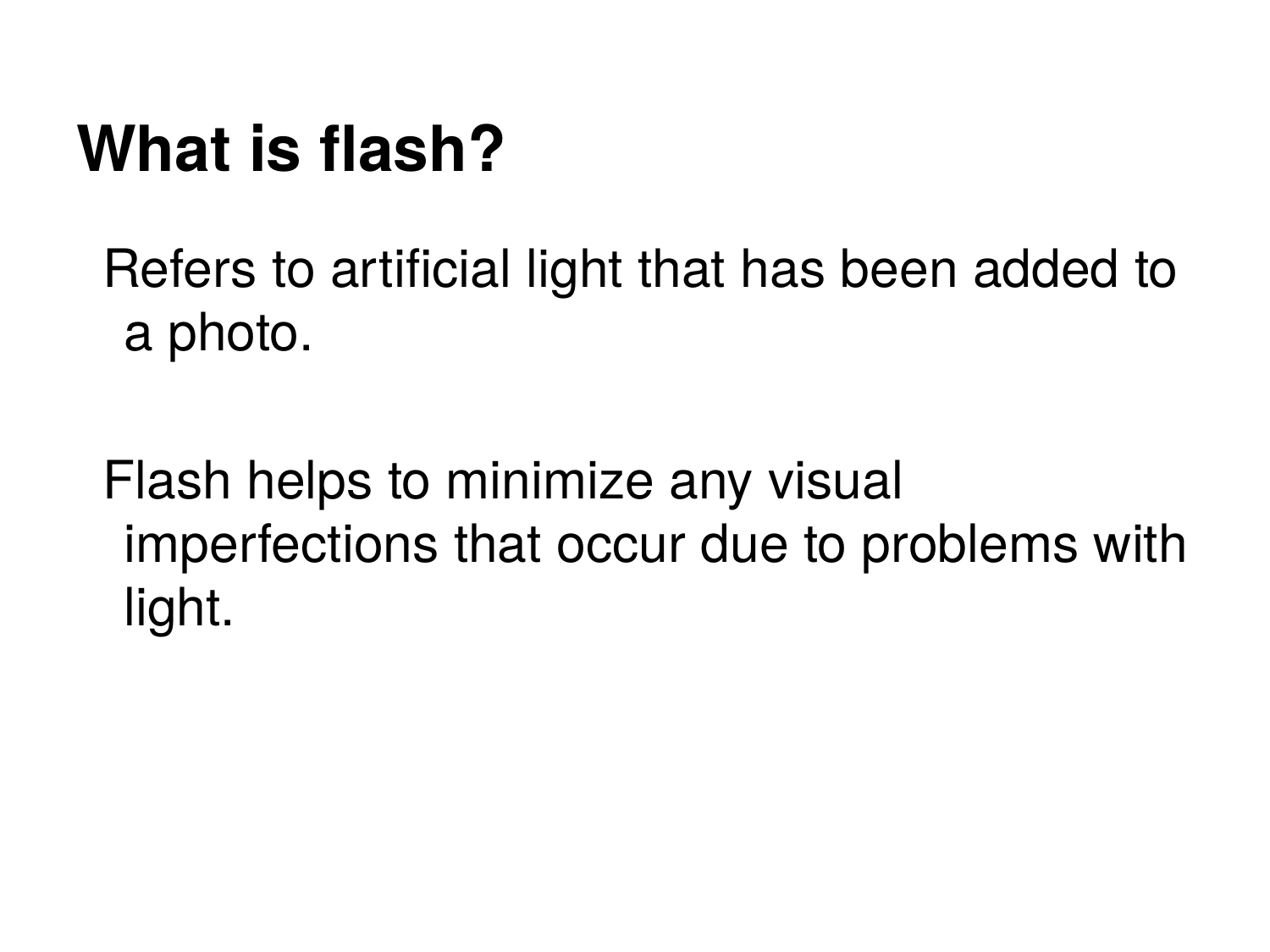

# What is flash?
Refers to artificial light that has been added to a photo.

Flash helps to minimize any visual imperfections that occur due to problems with light.